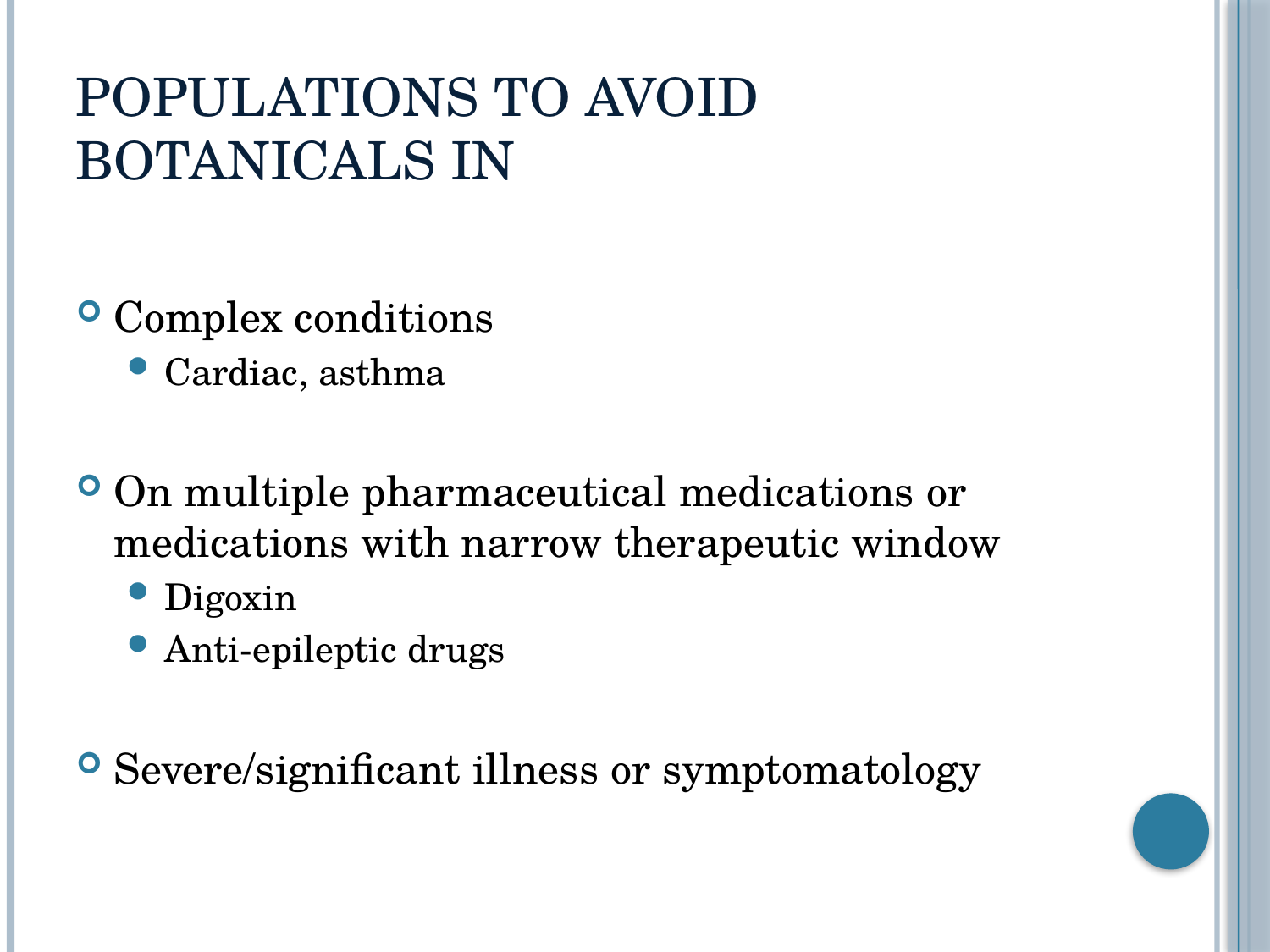

# Populations to avoid botanicals in

Complex conditions
Cardiac, asthma

On multiple pharmaceutical medications or medications with narrow therapeutic window
Digoxin
Anti-epileptic drugs

Severe/significant illness or symptomatology